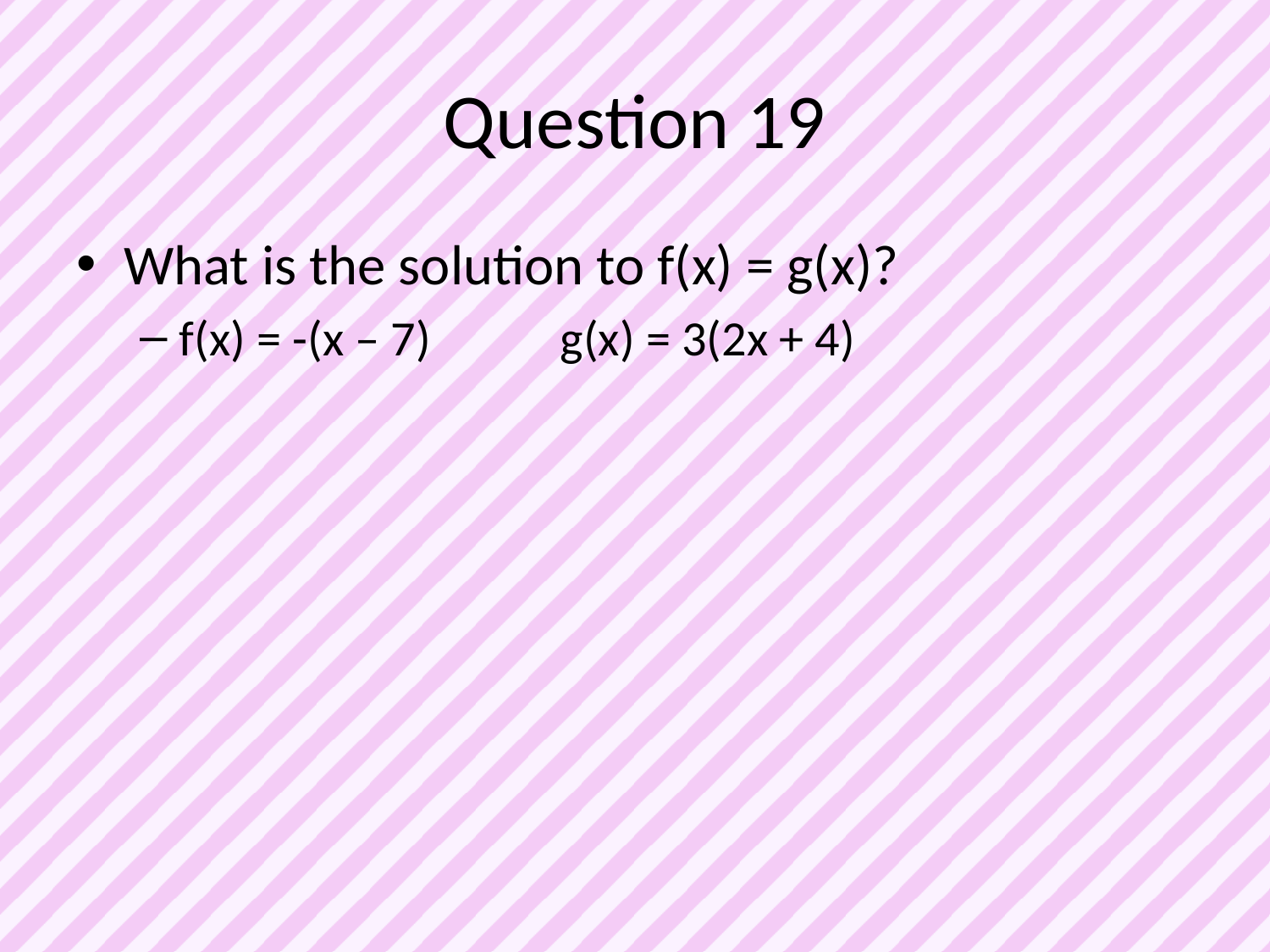

# Question 19
What is the solution to f(x) = g(x)?
f(x) = -(x – 7)		g(x) = 3(2x + 4)